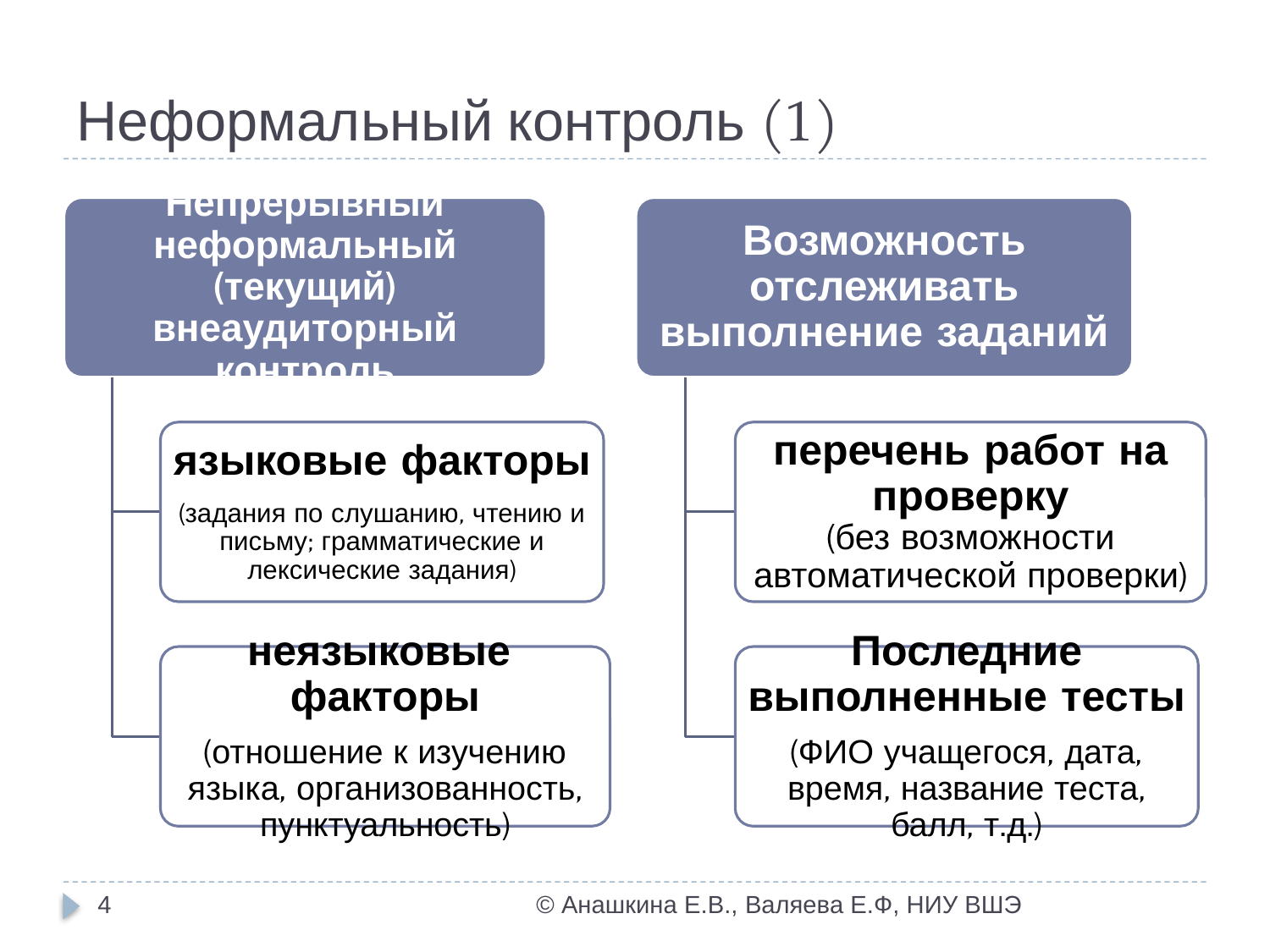

# Неформальный контроль (1)
Непрерывный неформальный (текущий) внеаудиторный контроль
языковые факторы
(задания по слушанию, чтению и письму; грамматические и лексические задания)
неязыковые  факторы
(отношение к изучению языка, организованность, пунктуальность)
Возможность отслеживать выполнение заданий
перечень работ на проверку
(без возможности автоматической проверки)
Последние выполненные тесты
(ФИО учащегося, дата, время, название теста, балл, т.д.)
4
© Анашкина Е.В., Валяева Е.Ф, НИУ ВШЭ